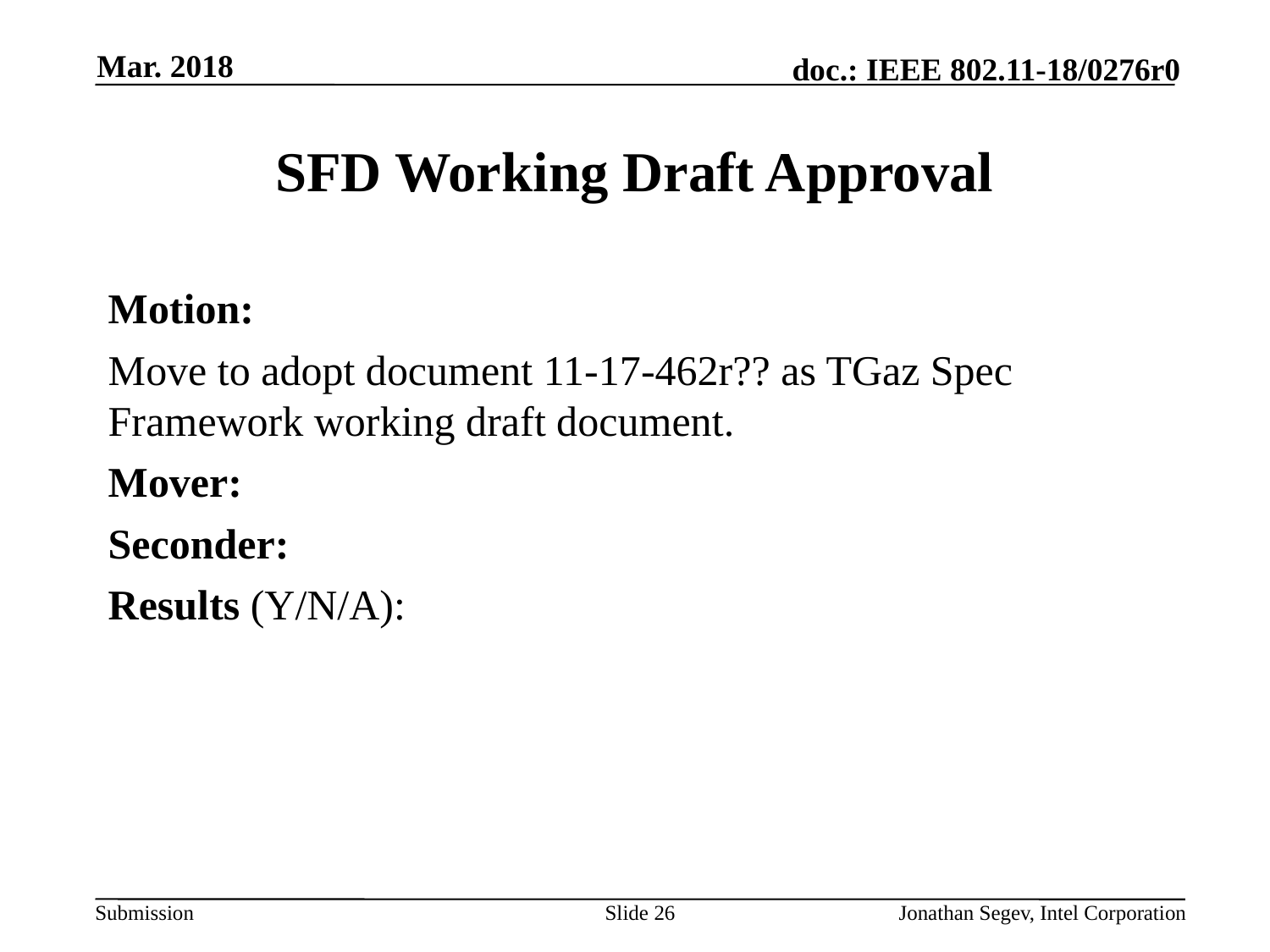

Mar. 2018
# SFD Working Draft Approval
Motion:
Move to adopt document 11-17-462r?? as TGaz Spec Framework working draft document.
Mover:
Seconder:
Results (Y/N/A):

Slide 26
Jonathan Segev, Intel Corporation